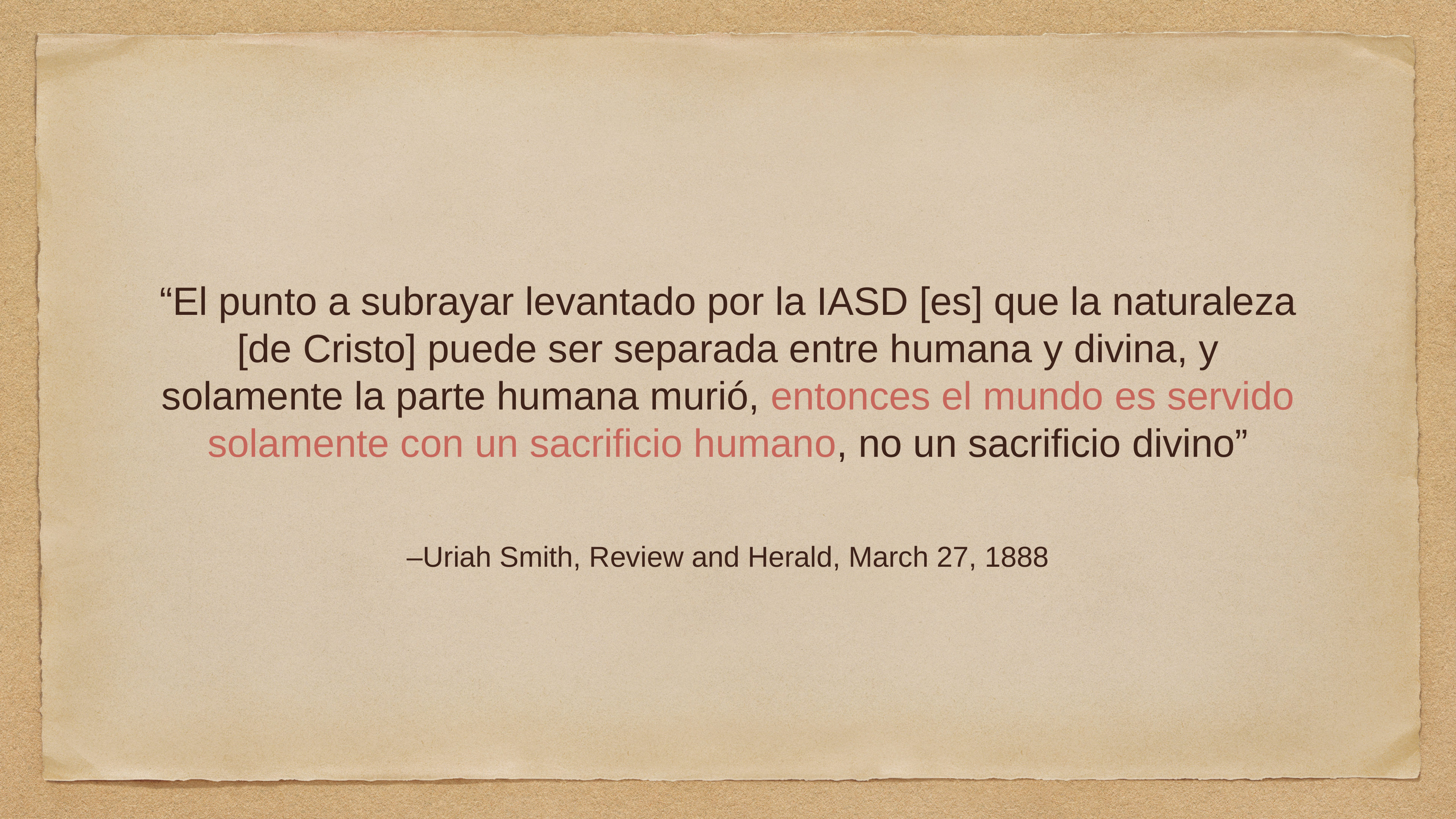

“El punto a subrayar levantado por la IASD [es] que la naturaleza [de Cristo] puede ser separada entre humana y divina, y solamente la parte humana murió, entonces el mundo es servido solamente con un sacrificio humano, no un sacrificio divino”
–Uriah Smith, Review and Herald, March 27, 1888